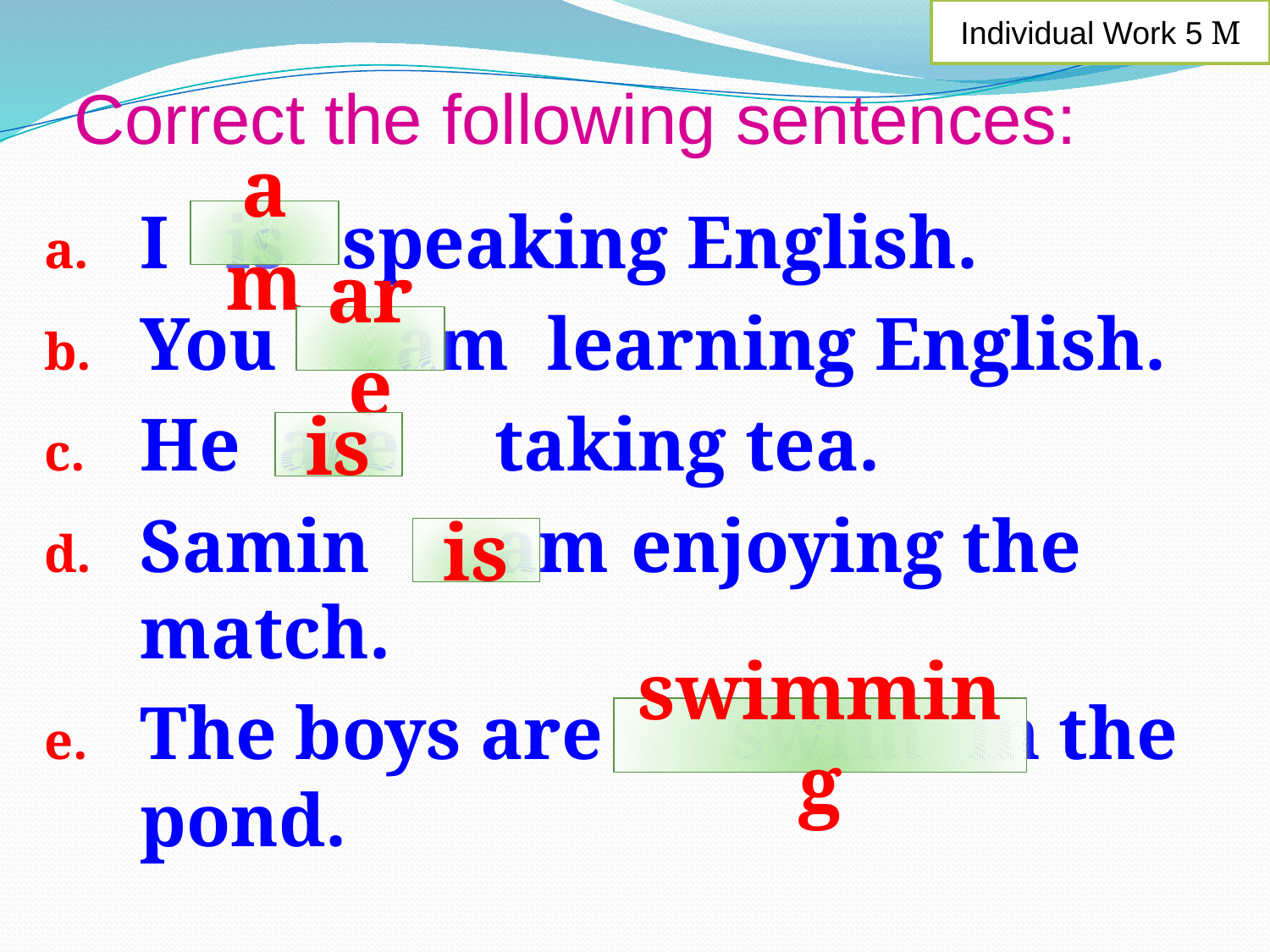

Individual Work 5 M
# Correct the following sentences:
I   is   speaking English.
You	 am  learning English.
He  are	taking tea.
Samin 	am	 enjoying the match.
The boys are 	swim		in the pond.
am
are
is
is
swimming